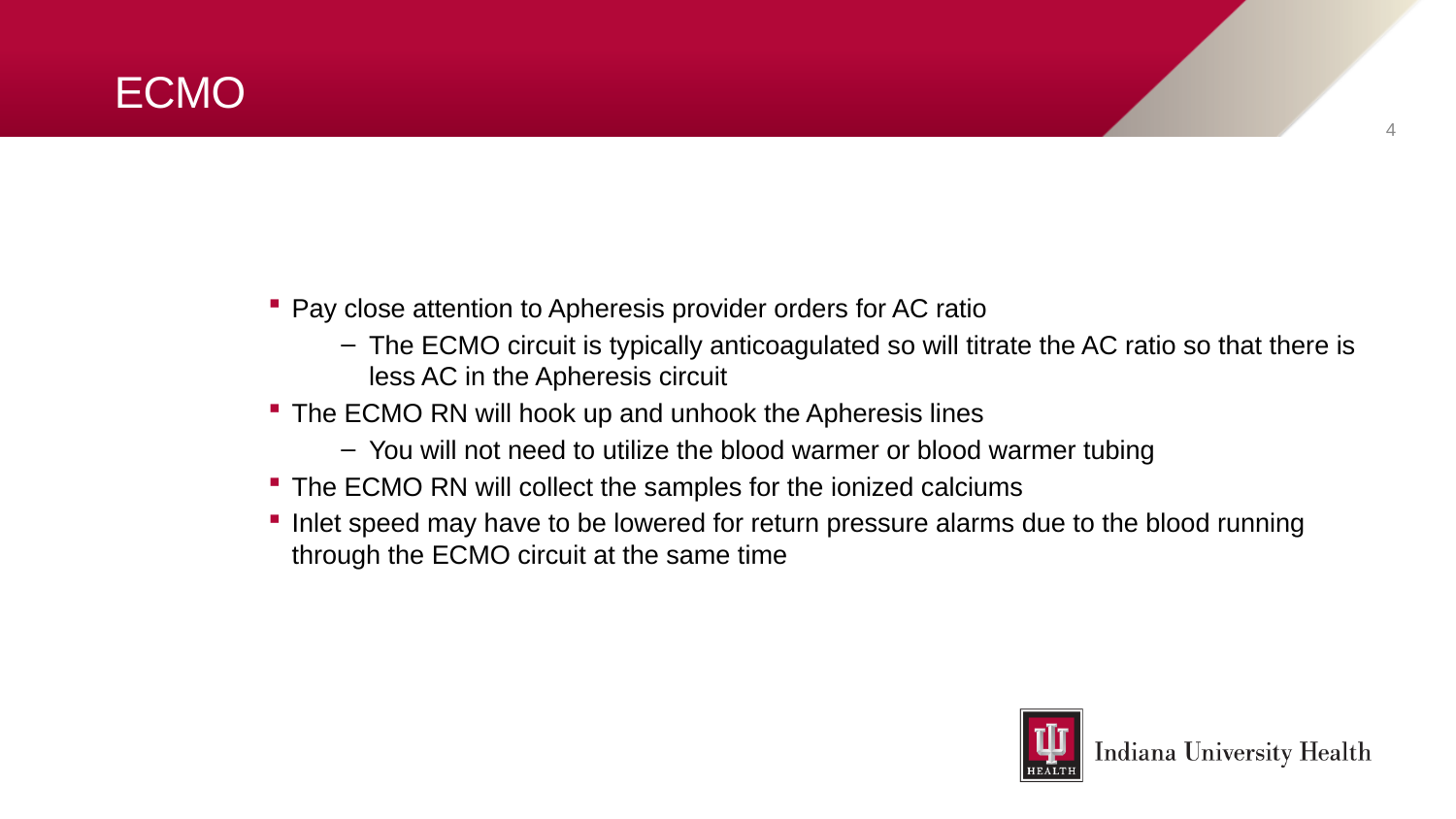

# ECMO
4
Pay close attention to Apheresis provider orders for AC ratio
The ECMO circuit is typically anticoagulated so will titrate the AC ratio so that there is less AC in the Apheresis circuit
The ECMO RN will hook up and unhook the Apheresis lines
You will not need to utilize the blood warmer or blood warmer tubing
The ECMO RN will collect the samples for the ionized calciums
Inlet speed may have to be lowered for return pressure alarms due to the blood running through the ECMO circuit at the same time